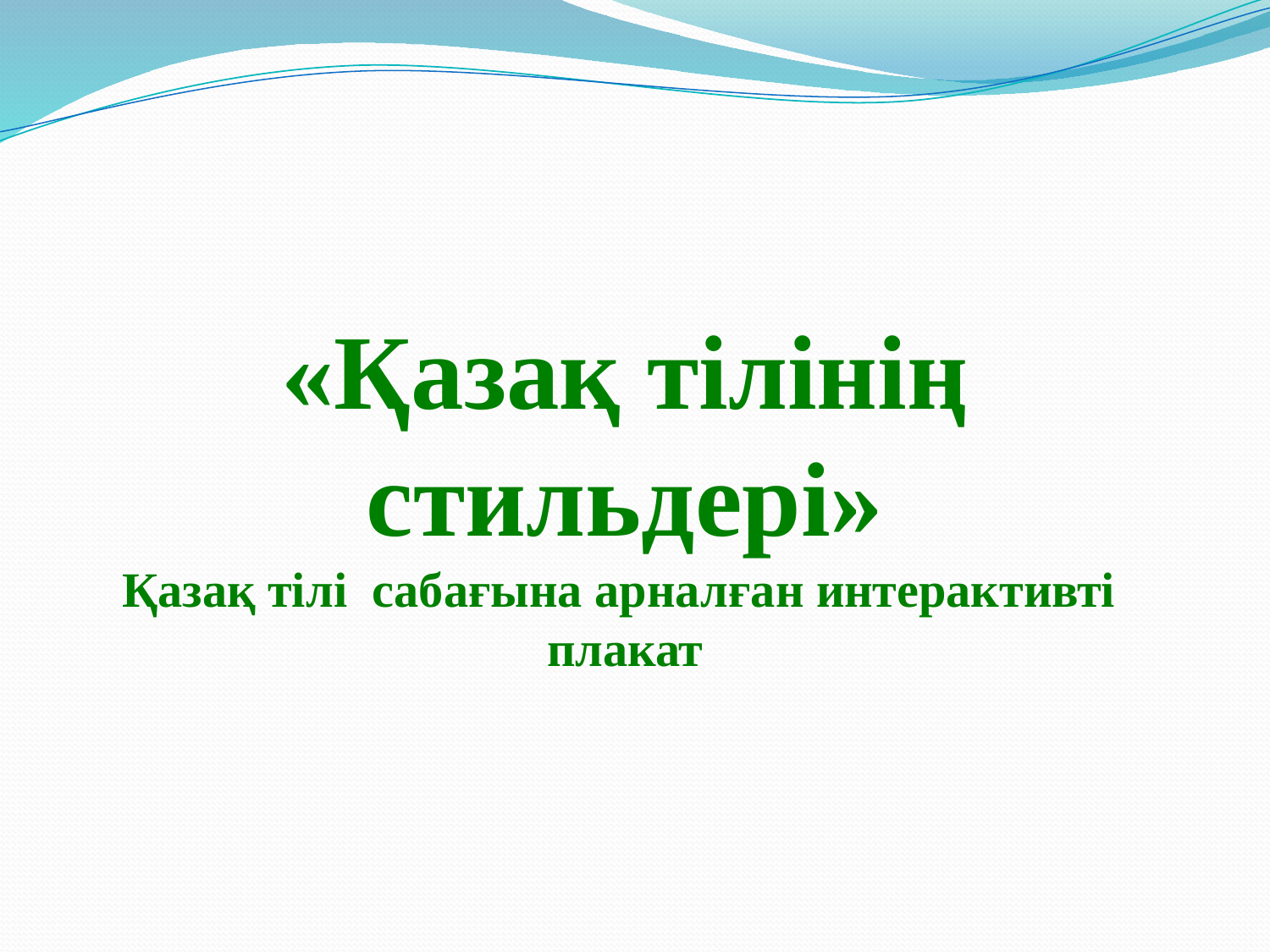

«Қазақ тілінің стильдері»
Қазақ тілі  сабағына арналған интерактивті  плакат